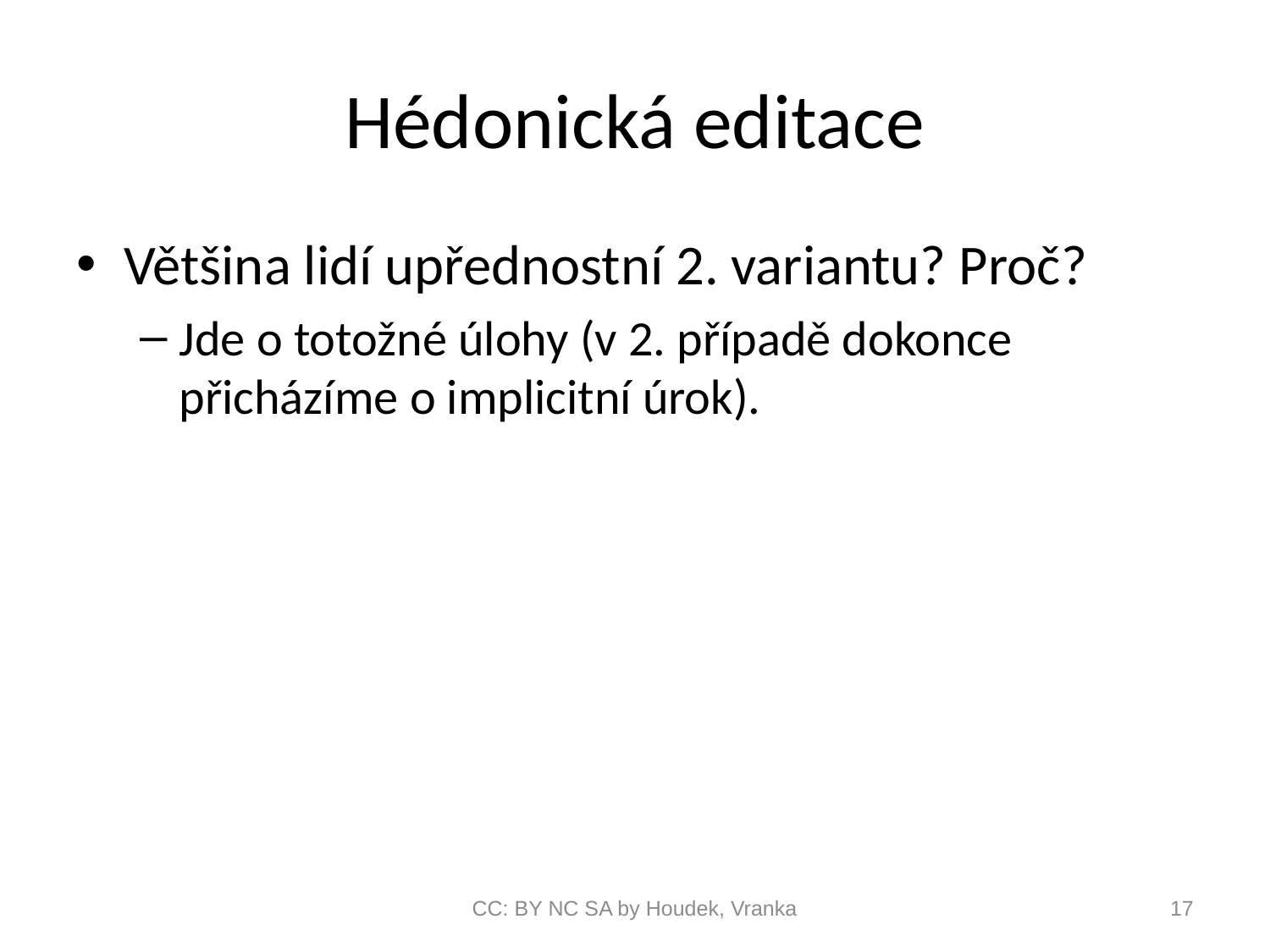

# Hédonická editace
Většina lidí upřednostní 2. variantu? Proč?
Jde o totožné úlohy (v 2. případě dokonce přicházíme o implicitní úrok).
CC: BY NC SA by Houdek, Vranka
17